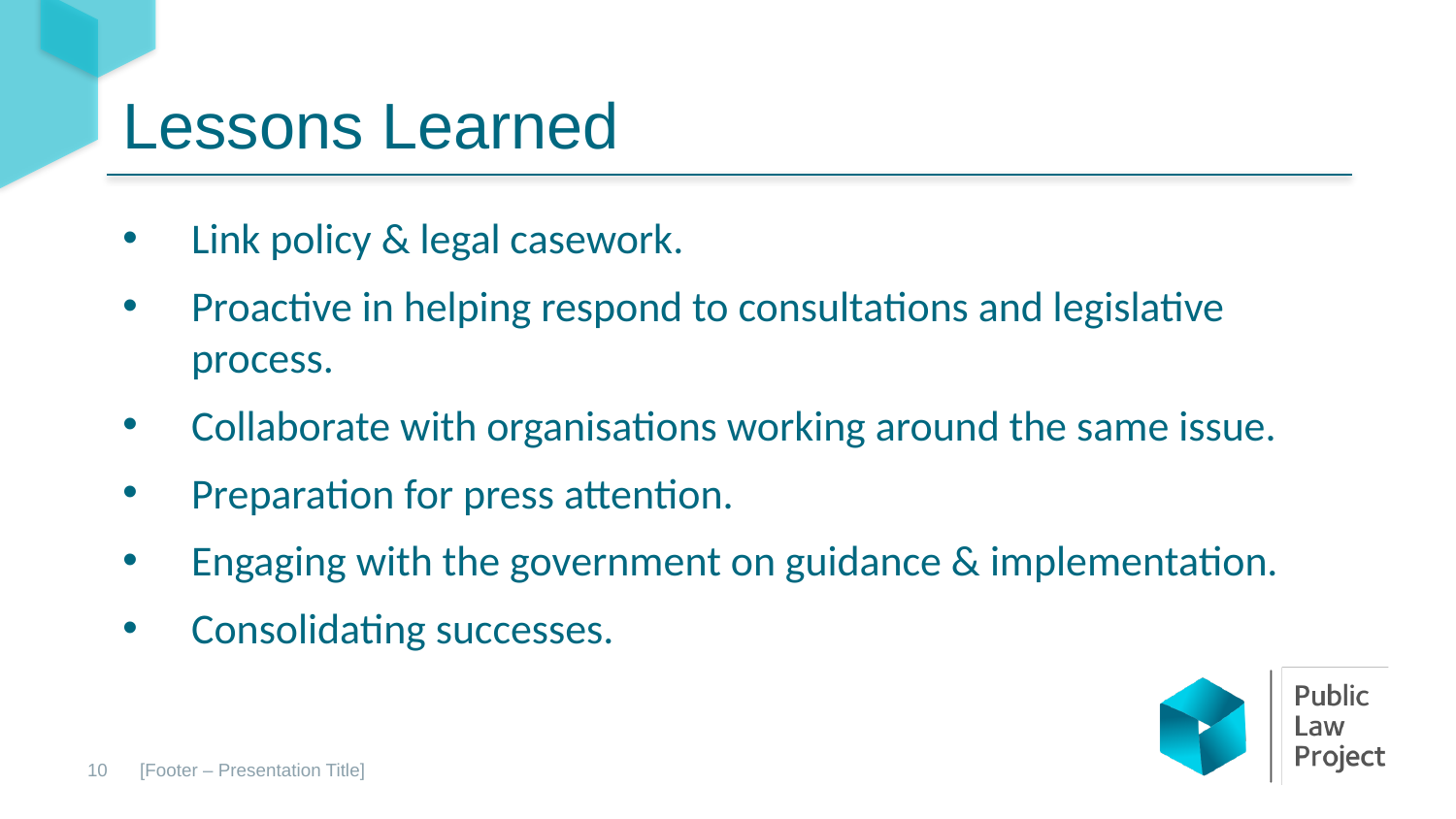

Lessons Learned
Link policy & legal casework.
Proactive in helping respond to consultations and legislative process.
Collaborate with organisations working around the same issue.
Preparation for press attention.
Engaging with the government on guidance & implementation.
Consolidating successes.

10
[Footer – Presentation Title]